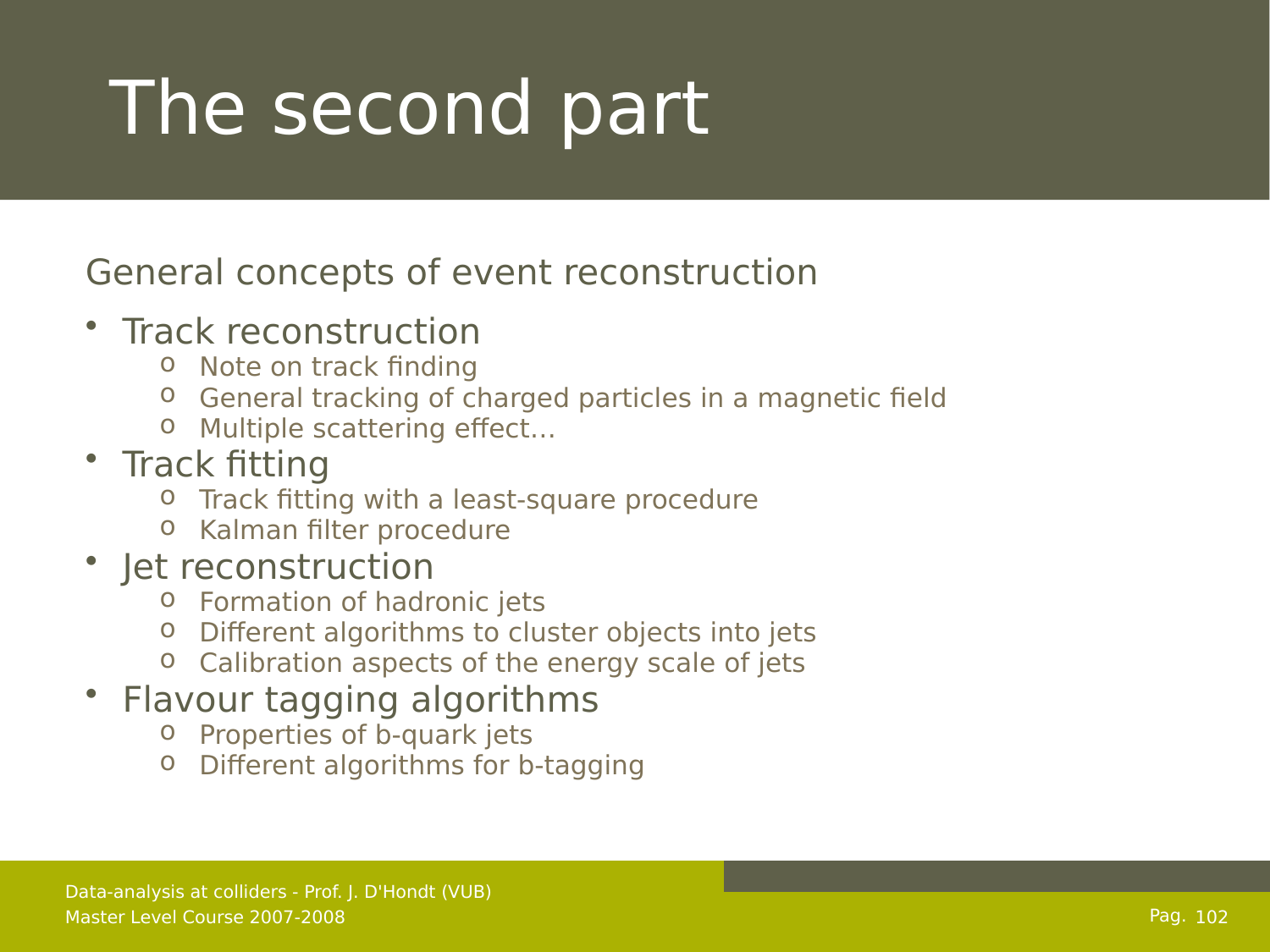

# The second part

General concepts of event reconstruction

Track reconstruction
Note on track finding
General tracking of charged particles in a magnetic field
Multiple scattering effect…
Track fitting
Track fitting with a least-square procedure
Kalman filter procedure
Jet reconstruction
Formation of hadronic jets
Different algorithms to cluster objects into jets
Calibration aspects of the energy scale of jets
Flavour tagging algorithms
Properties of b-quark jets
Different algorithms for b-tagging
Data-analysis at colliders - Prof. J. D'Hondt (VUB)
Master Level Course 2007-2008
102